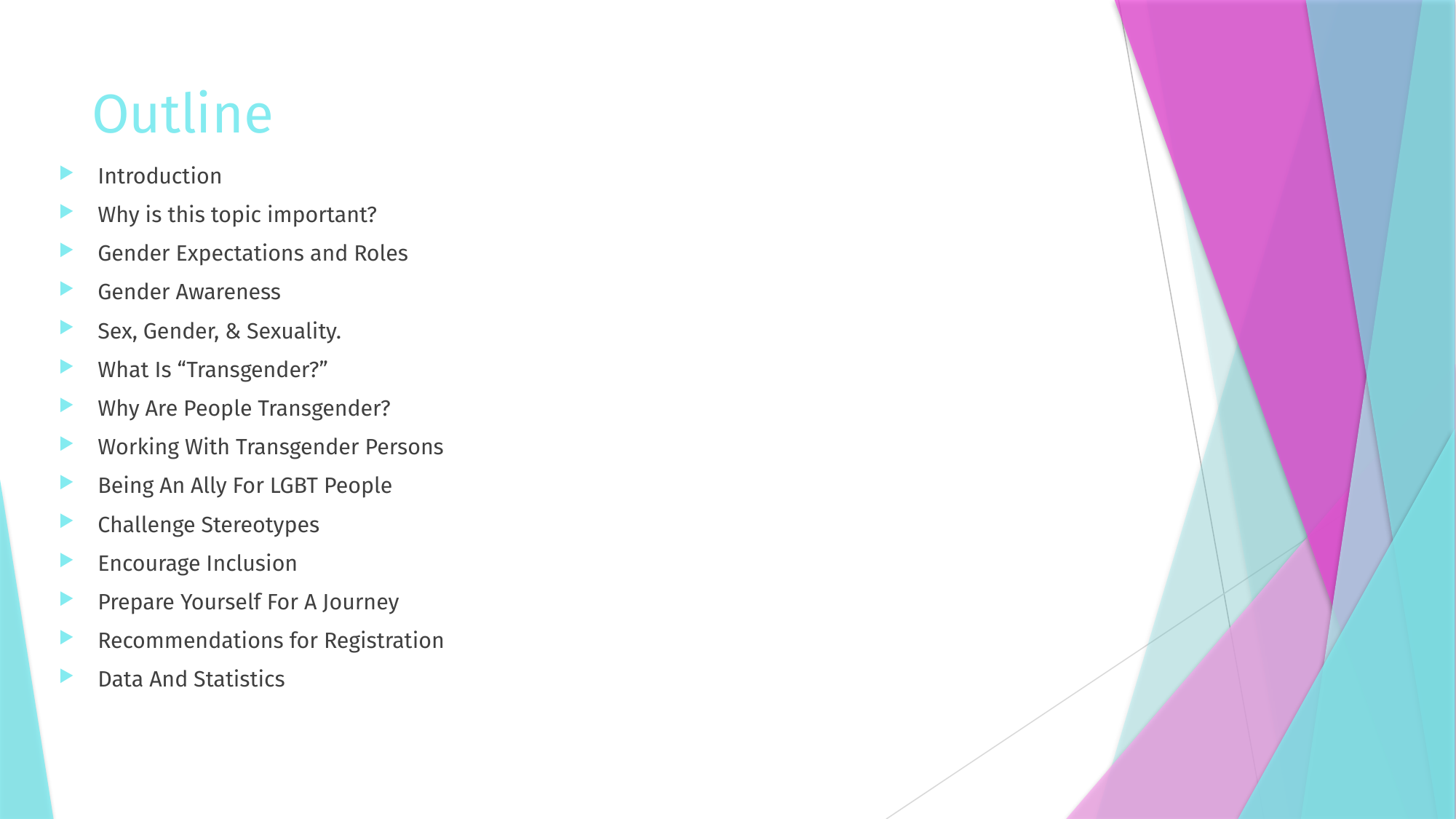

# Outline
Introduction
Why is this topic important?
Gender Expectations and Roles
Gender Awareness
Sex, Gender, & Sexuality.
What Is “Transgender?”
Why Are People Transgender?
Working With Transgender Persons
Being An Ally For LGBT People
Challenge Stereotypes
Encourage Inclusion
Prepare Yourself For A Journey
Recommendations for Registration
Data And Statistics